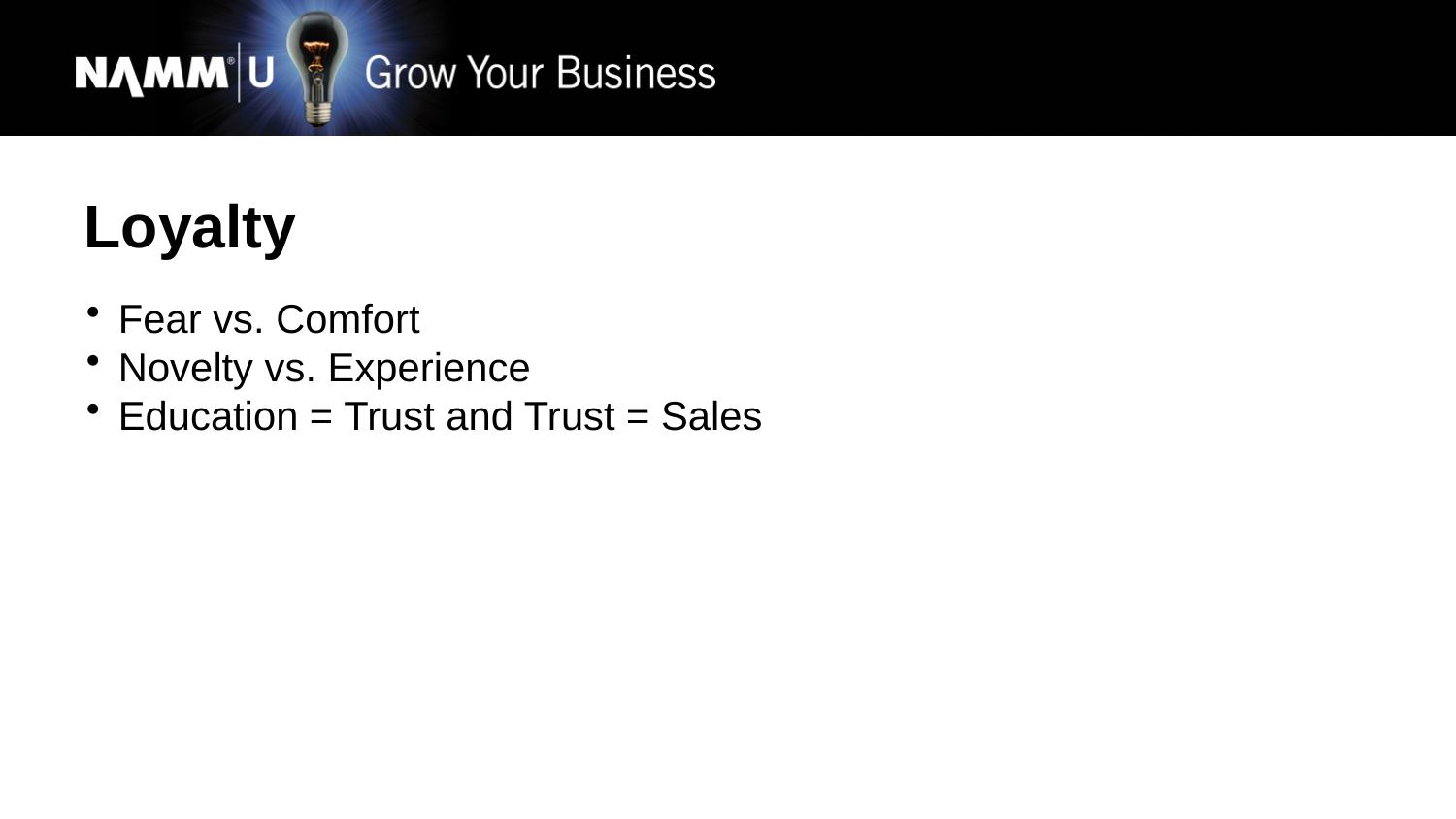

Loyalty
Fear vs. Comfort
Novelty vs. Experience
Education = Trust and Trust = Sales